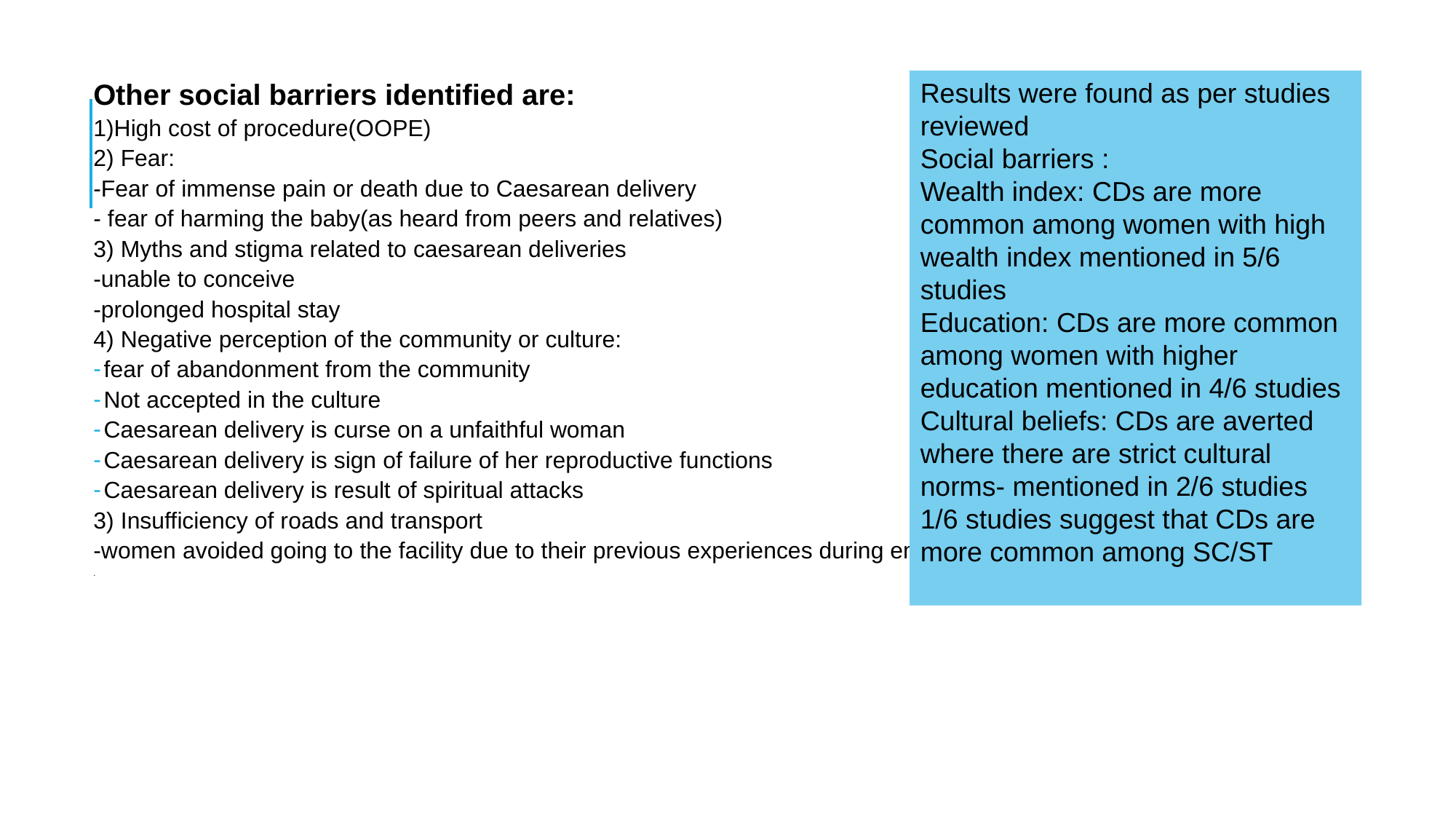

Results were found as per studies reviewed
Social barriers :
Wealth index: CDs are more common among women with high wealth index mentioned in 5/6 studies
Education: CDs are more common among women with higher education mentioned in 4/6 studies
Cultural beliefs: CDs are averted where there are strict cultural norms- mentioned in 2/6 studies
1/6 studies suggest that CDs are more common among SC/ST

Other social barriers identified are:
1)High cost of procedure(OOPE)
2) Fear:
-Fear of immense pain or death due to Caesarean delivery
- fear of harming the baby(as heard from peers and relatives)
3) Myths and stigma related to caesarean deliveries
-unable to conceive
-prolonged hospital stay
4) Negative perception of the community or culture:
fear of abandonment from the community
Not accepted in the culture
Caesarean delivery is curse on a unfaithful woman
Caesarean delivery is sign of failure of her reproductive functions
Caesarean delivery is result of spiritual attacks
3) Insufficiency of roads and transport
-women avoided going to the facility due to their previous experiences during emergencies
.